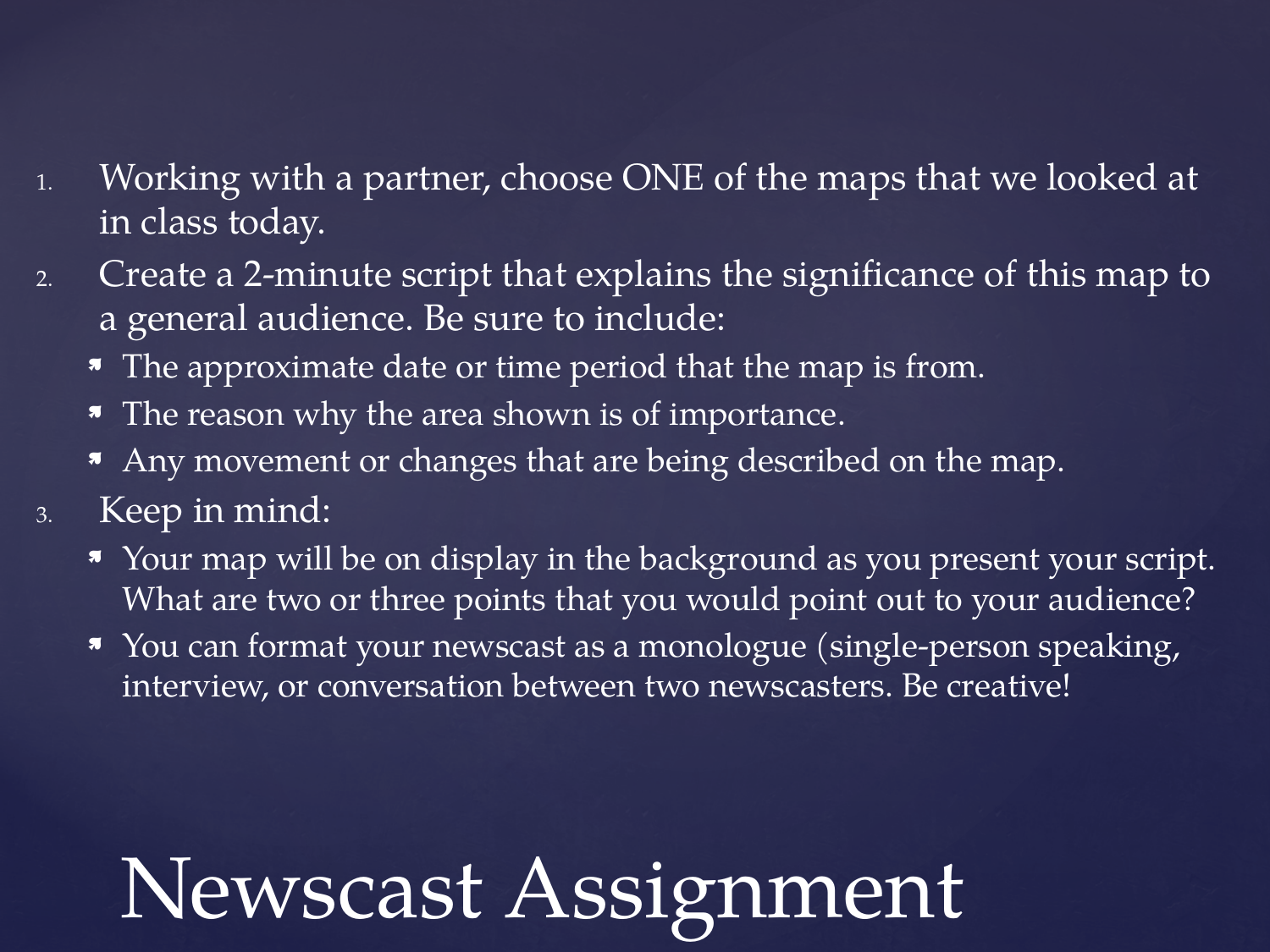

Working with a partner, choose ONE of the maps that we looked at in class today.
Create a 2-minute script that explains the significance of this map to a general audience. Be sure to include:
The approximate date or time period that the map is from.
The reason why the area shown is of importance.
Any movement or changes that are being described on the map.
Keep in mind:
Your map will be on display in the background as you present your script. What are two or three points that you would point out to your audience?
You can format your newscast as a monologue (single-person speaking, interview, or conversation between two newscasters. Be creative!
# Newscast Assignment